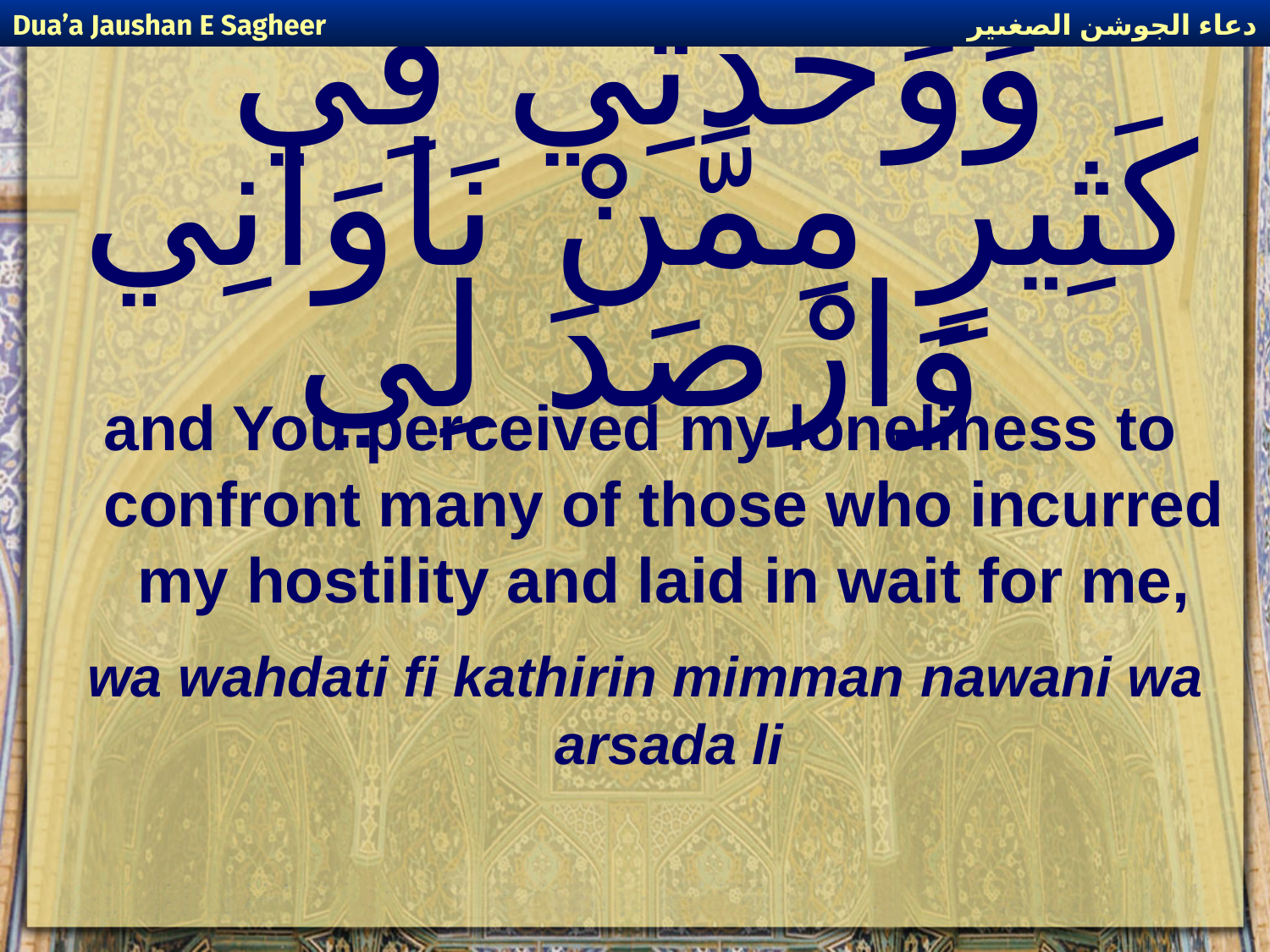

دعاء الجوشن الصغىير
Dua’a Jaushan E Sagheer
# وَوَحْدَتِي فِي كَثِيرٍ مِمَّنْ نَاوَانِي وَارْصَدَ لِي
and You perceived my loneliness to confront many of those who incurred my hostility and laid in wait for me,
wa wahdati fi kathirin mimman nawani wa arsada li